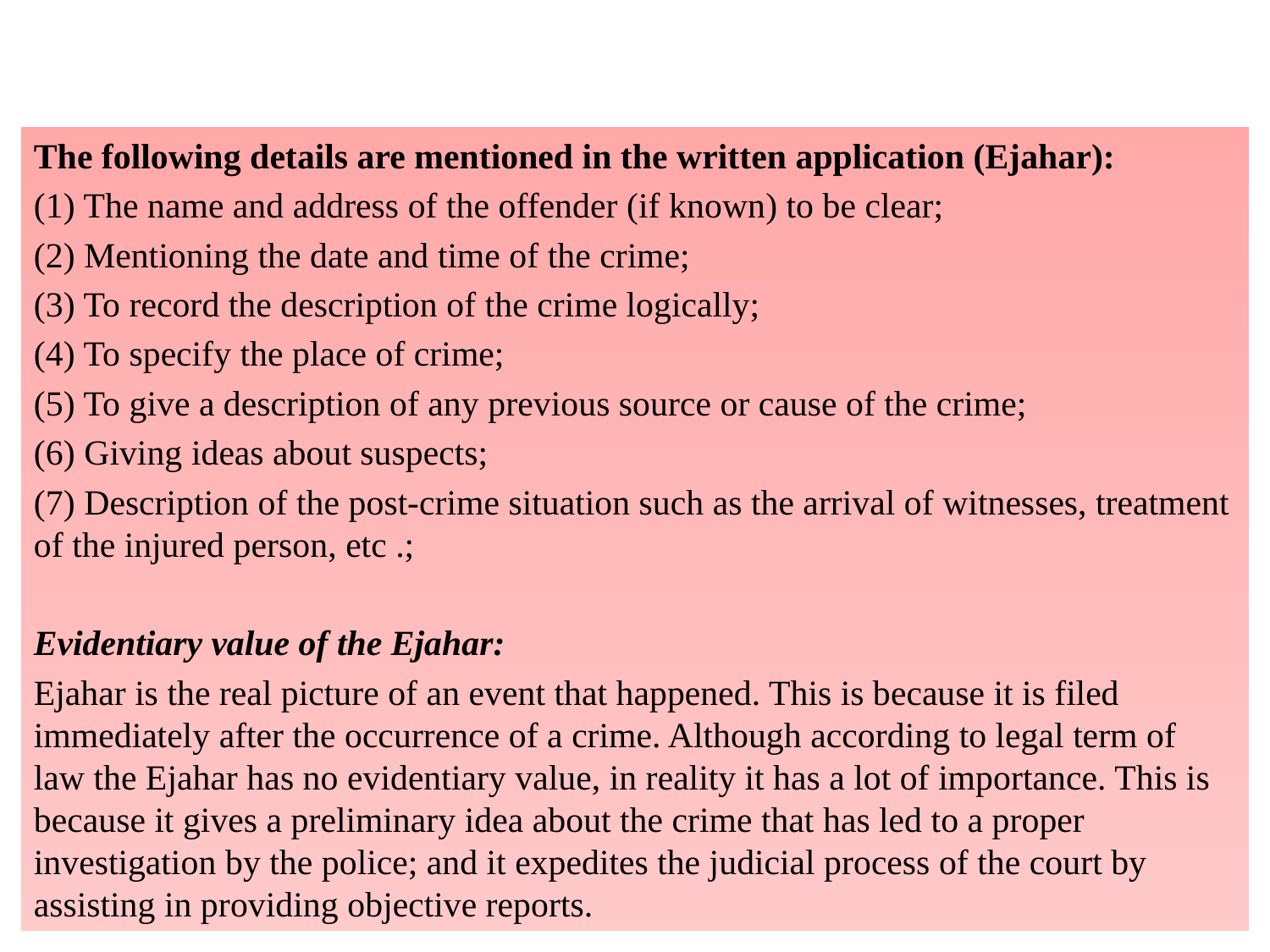

#
The following details are mentioned in the written application (Ejahar):
(1) The name and address of the offender (if known) to be clear;
(2) Mentioning the date and time of the crime;
(3) To record the description of the crime logically;
(4) To specify the place of crime;
(5) To give a description of any previous source or cause of the crime;
(6) Giving ideas about suspects;
(7) Description of the post-crime situation such as the arrival of witnesses, treatment of the injured person, etc .;

Evidentiary value of the Ejahar:
Ejahar is the real picture of an event that happened. This is because it is filed immediately after the occurrence of a crime. Although according to legal term of law the Ejahar has no evidentiary value, in reality it has a lot of importance. This is because it gives a preliminary idea about the crime that has led to a proper investigation by the police; and it expedites the judicial process of the court by assisting in providing objective reports.